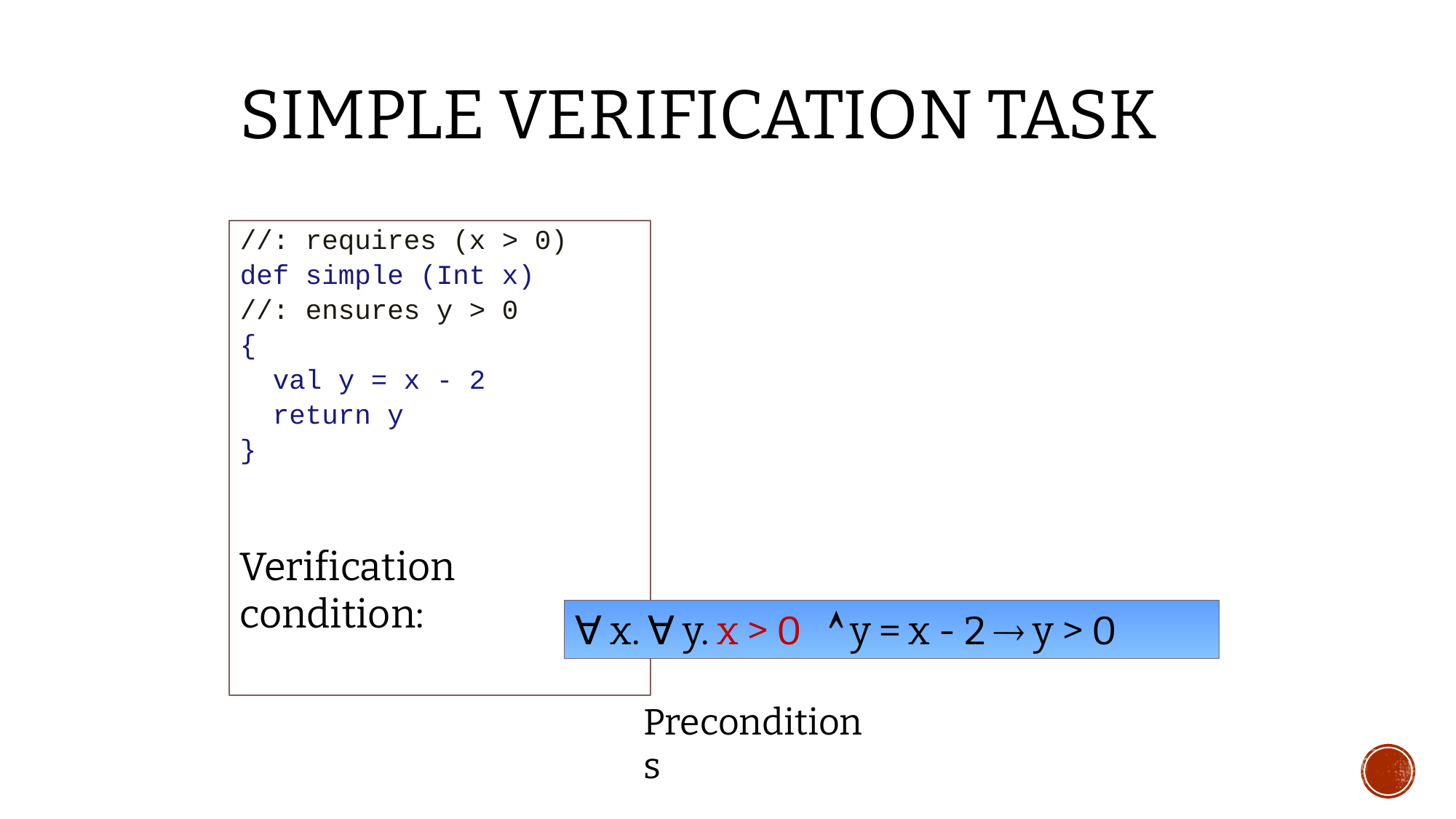

# Simple Verification Task
//: requires (x > 0)
def simple (Int x)
//: ensures y > 0
{
  val y = x - 2
  return y
}
Verification condition:
∀ x. ∀ y. x > 0  ∧ y = x - 2 → y > 0
Preconditions